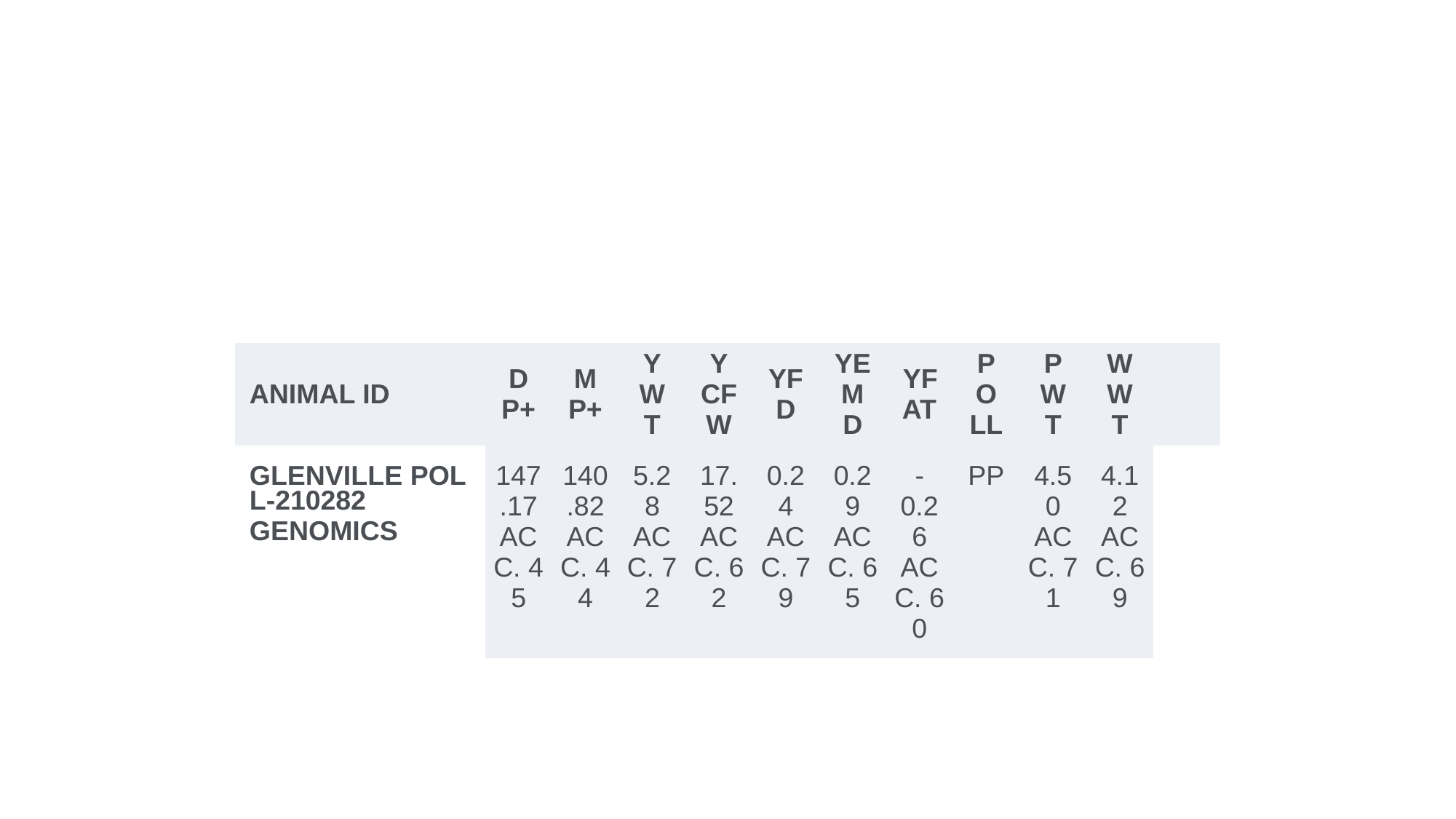

#
| ANIMAL ID | DP+ | MP+ | YWT | YCFW | YFD | YEMD | YFAT | POLL | PWT | WWT |  |
| --- | --- | --- | --- | --- | --- | --- | --- | --- | --- | --- | --- |
| GLENVILLE POLL-210282GENOMICS | 147.17 ACC. 45 | 140.82 ACC. 44 | 5.28 ACC. 72 | 17.52 ACC. 62 | 0.24 ACC. 79 | 0.29 ACC. 65 | -0.26 ACC. 60 | PP | 4.50 ACC. 71 | 4.12 ACC. 69 |  |